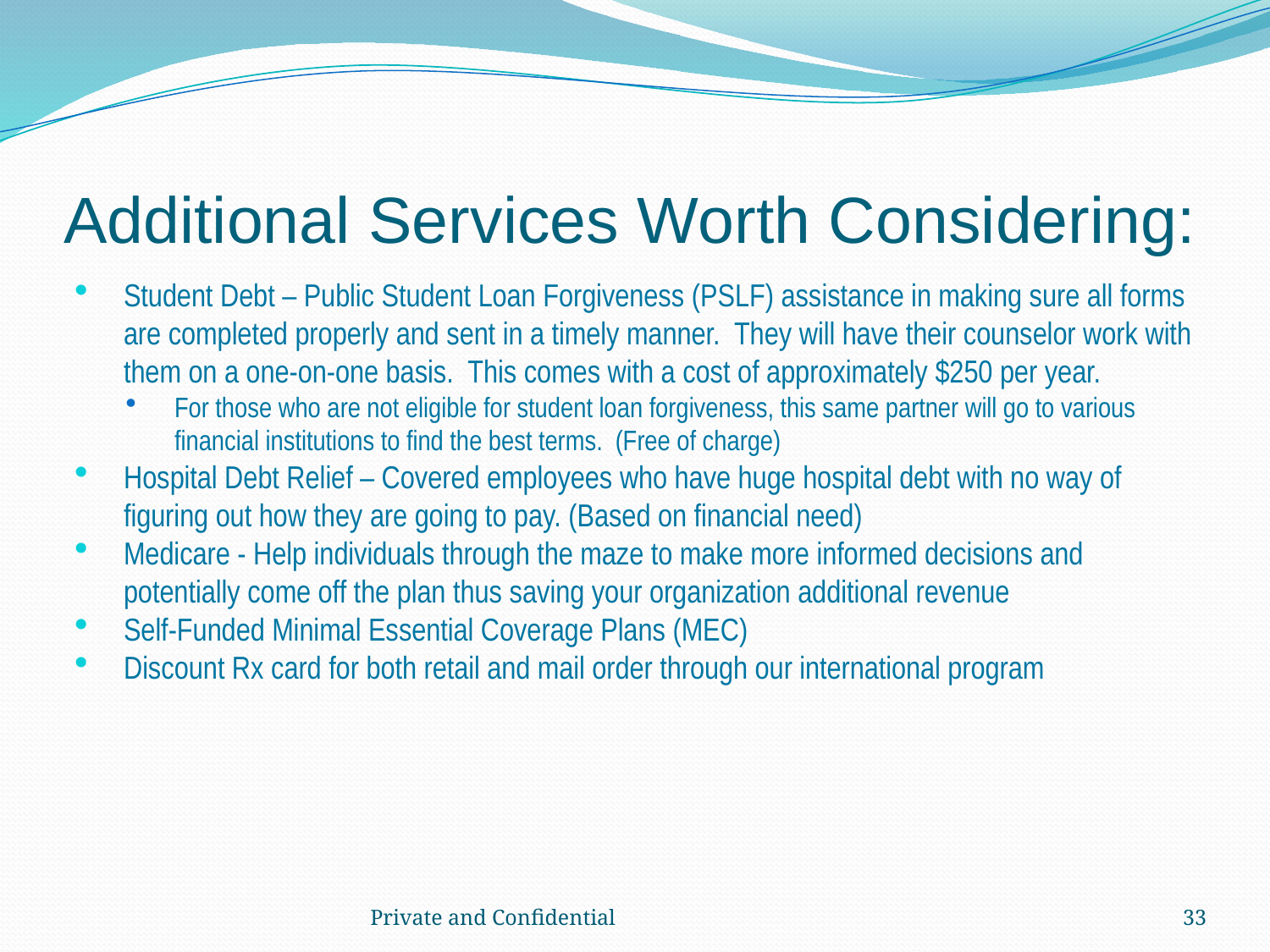

# Additional Services Worth Considering:
Student Debt – Public Student Loan Forgiveness (PSLF) assistance in making sure all forms are completed properly and sent in a timely manner.  They will have their counselor work with them on a one-on-one basis.  This comes with a cost of approximately $250 per year.
For those who are not eligible for student loan forgiveness, this same partner will go to various financial institutions to find the best terms.  (Free of charge)
Hospital Debt Relief – Covered employees who have huge hospital debt with no way of figuring out how they are going to pay. (Based on financial need)
Medicare - Help individuals through the maze to make more informed decisions and potentially come off the plan thus saving your organization additional revenue
Self-Funded Minimal Essential Coverage Plans (MEC)
Discount Rx card for both retail and mail order through our international program

Private and Confidential
33